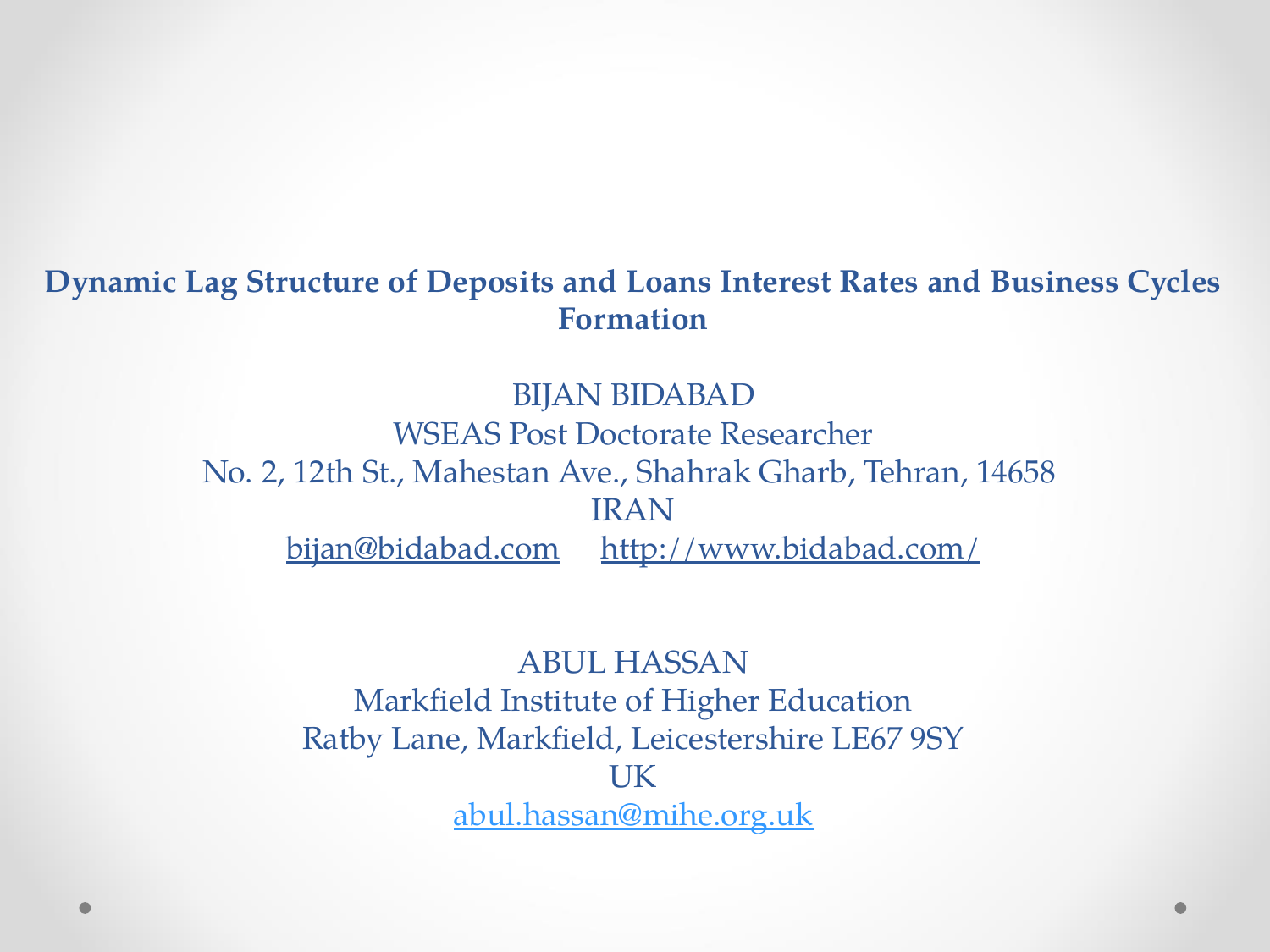

# Dynamic Lag Structure of Deposits and Loans Interest Rates and Business Cycles Formation   BIJAN BIDABAD WSEAS Post Doctorate Researcher No. 2, 12th St., Mahestan Ave., Shahrak Gharb, Tehran, 14658 IRAN bijan@bidabad.com     http://www.bidabad.com/     ABUL HASSAN Markfield Institute of Higher Education Ratby Lane, Markfield, Leicestershire LE67 9SY UK abul.hassan@mihe.org.uk